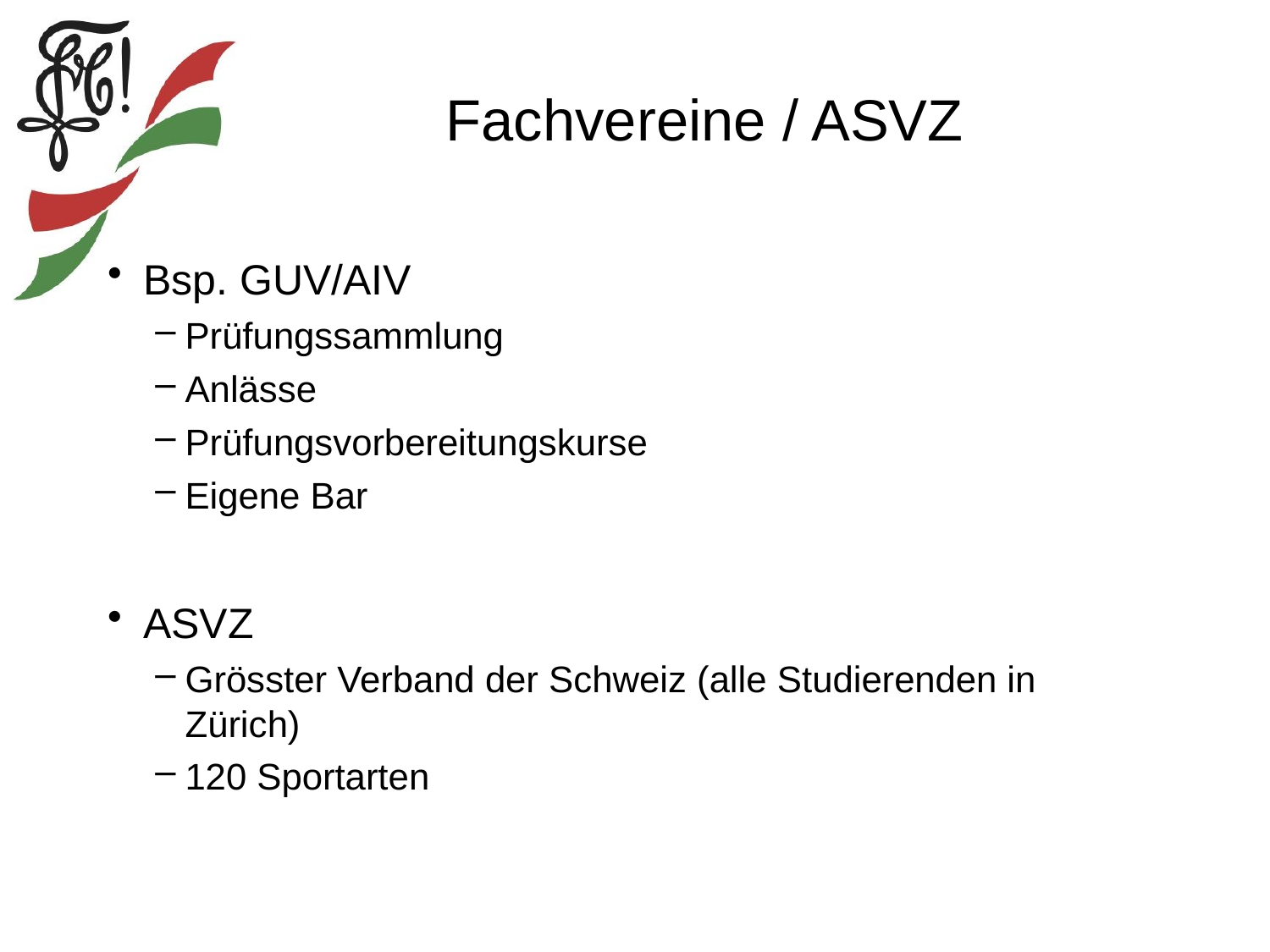

# Fachvereine / ASVZ
Bsp. GUV/AIV
Prüfungssammlung
Anlässe
Prüfungsvorbereitungskurse
Eigene Bar

ASVZ
Grösster Verband der Schweiz (alle Studierenden in Zürich)
120 Sportarten